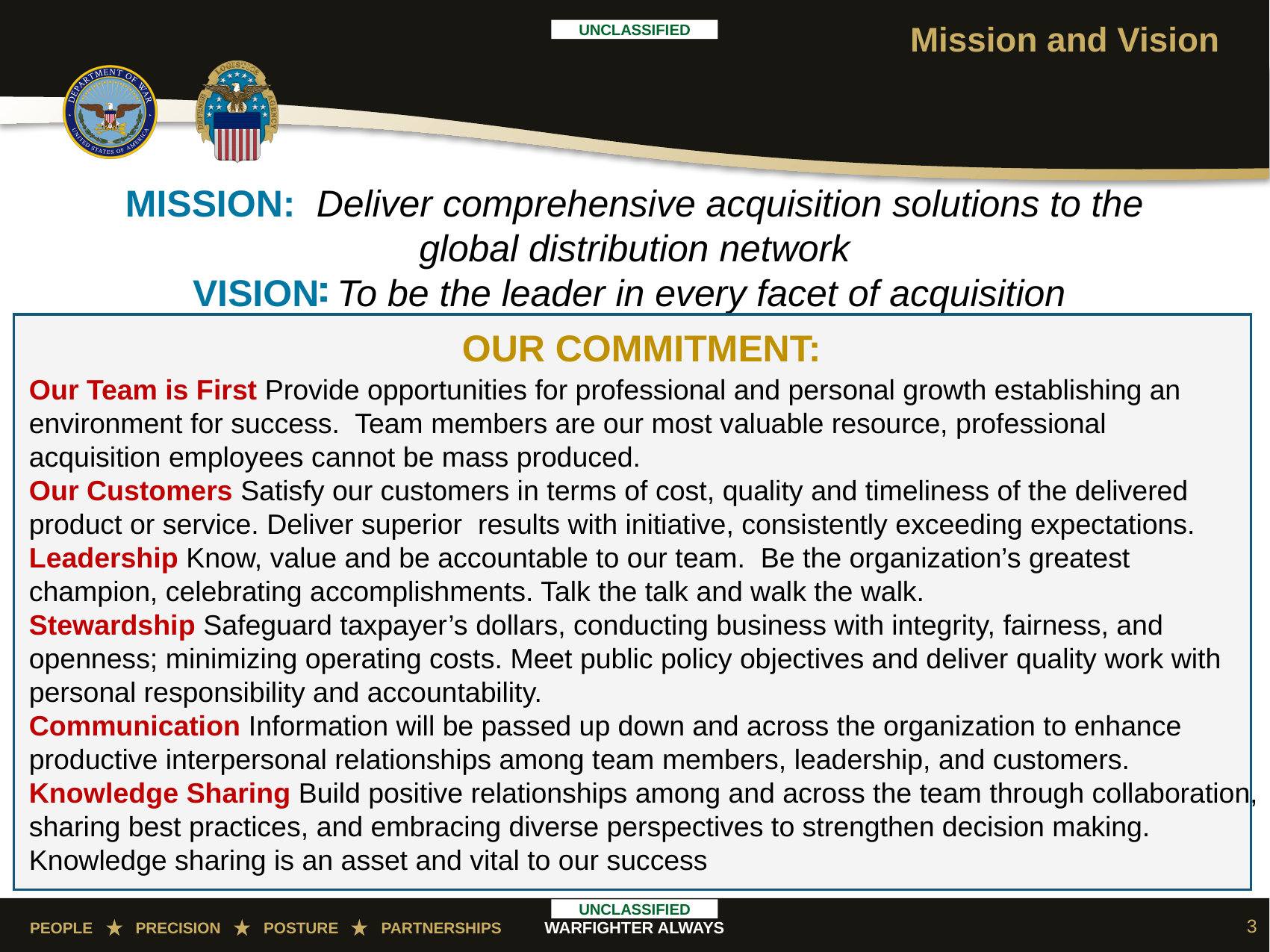

# Mission and Vision
MISSION:  Deliver comprehensive acquisition solutions to the global distribution network
VISION: To be the leader in every facet of acquisition

OUR COMMITMENT:
Our Team is First Provide opportunities for professional and personal growth establishing an environment for success.  Team members are our most valuable resource, professional
acquisition employees cannot be mass produced.
Our Customers Satisfy our customers in terms of cost, quality and timeliness of the delivered product or service. Deliver superior  results with initiative, consistently exceeding expectations.
Leadership Know, value and be accountable to our team.  Be the organization’s greatest champion, celebrating accomplishments. Talk the talk and walk the walk.
Stewardship Safeguard taxpayer’s dollars, conducting business with integrity, fairness, and openness; minimizing operating costs. Meet public policy objectives and deliver quality work with personal responsibility and accountability.
Communication Information will be passed up down and across the organization to enhance productive interpersonal relationships among team members, leadership, and customers.
Knowledge Sharing Build positive relationships among and across the team through collaboration, sharing best practices, and embracing diverse perspectives to strengthen decision making. Knowledge sharing is an asset and vital to our success